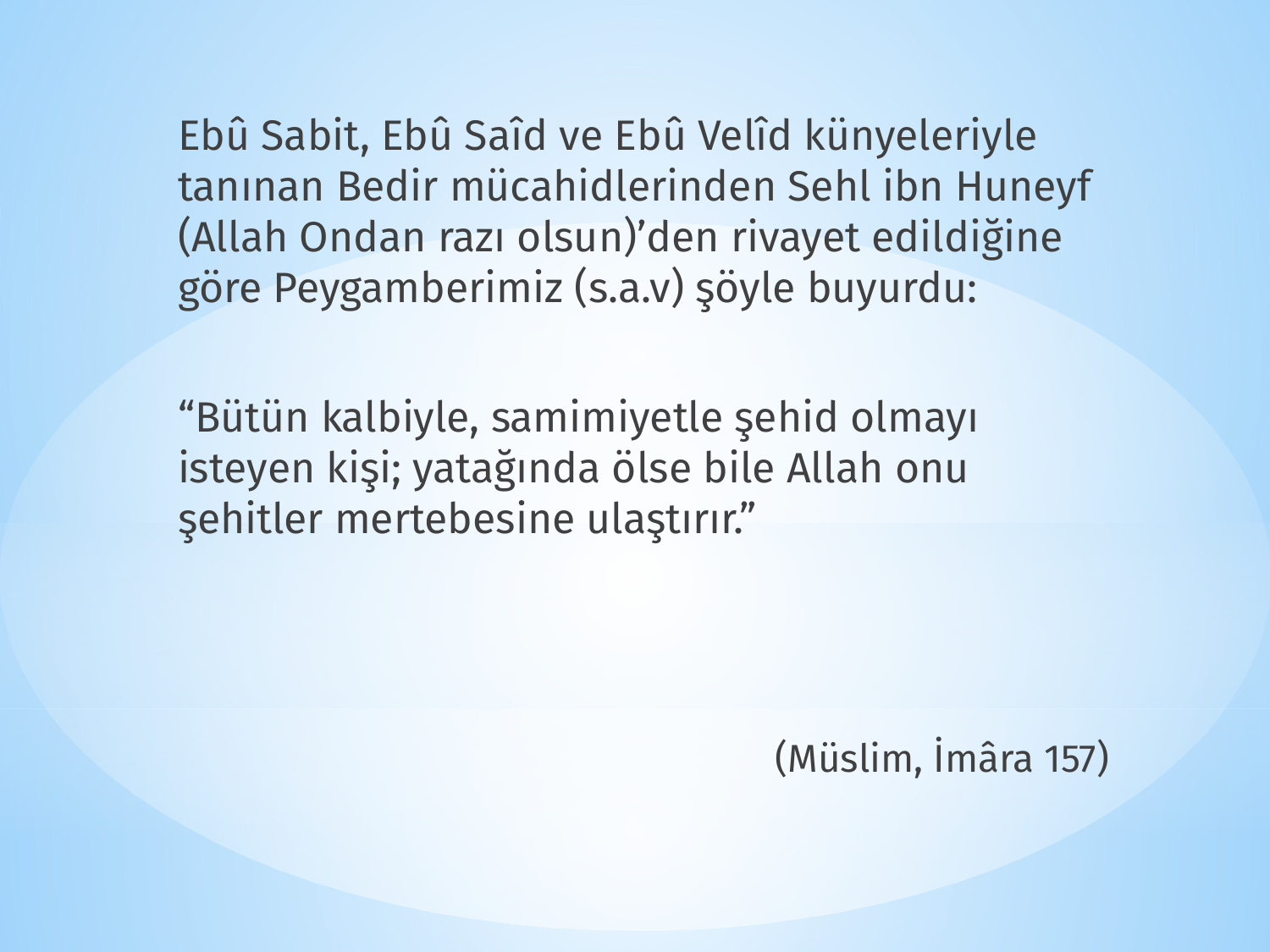

Ebû Sabit, Ebû Saîd ve Ebû Velîd künyeleriyle tanınan Bedir mücahidlerinden Sehl ibn Huneyf (Allah Ondan razı olsun)’den rivayet edildiğine göre Peygamberimiz (s.a.v) şöyle buyurdu:

“Bütün kalbiyle, samimiyetle şehid olmayı isteyen kişi; yatağında ölse bile Allah onu şehitler mertebesine ulaştırır.”

(Müslim, İmâra 157)